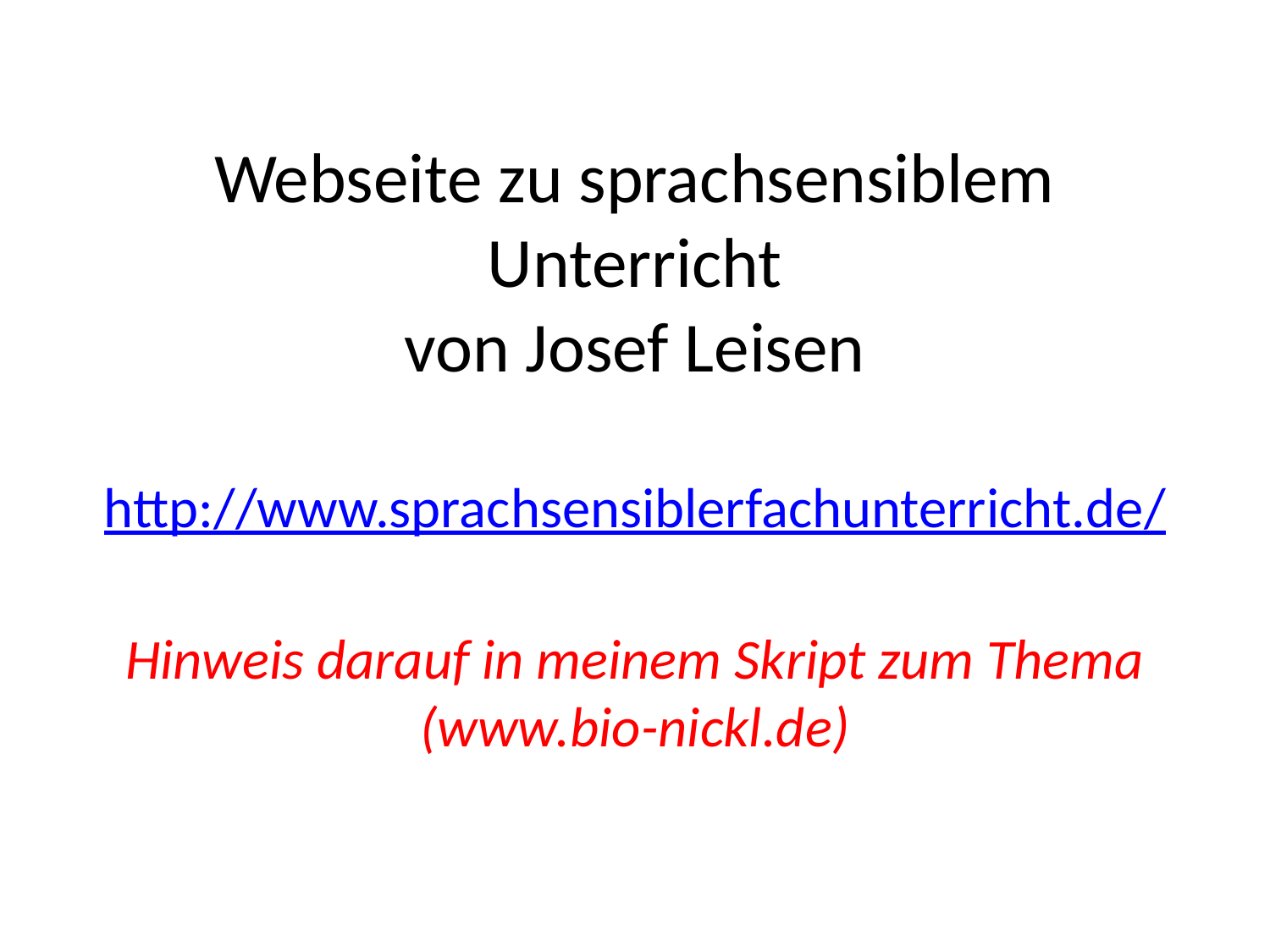

Webseite zu sprachsensiblem Unterricht
von Josef Leisen

http://www.sprachsensiblerfachunterricht.de/

Hinweis darauf in meinem Skript zum Thema (www.bio-nickl.de)